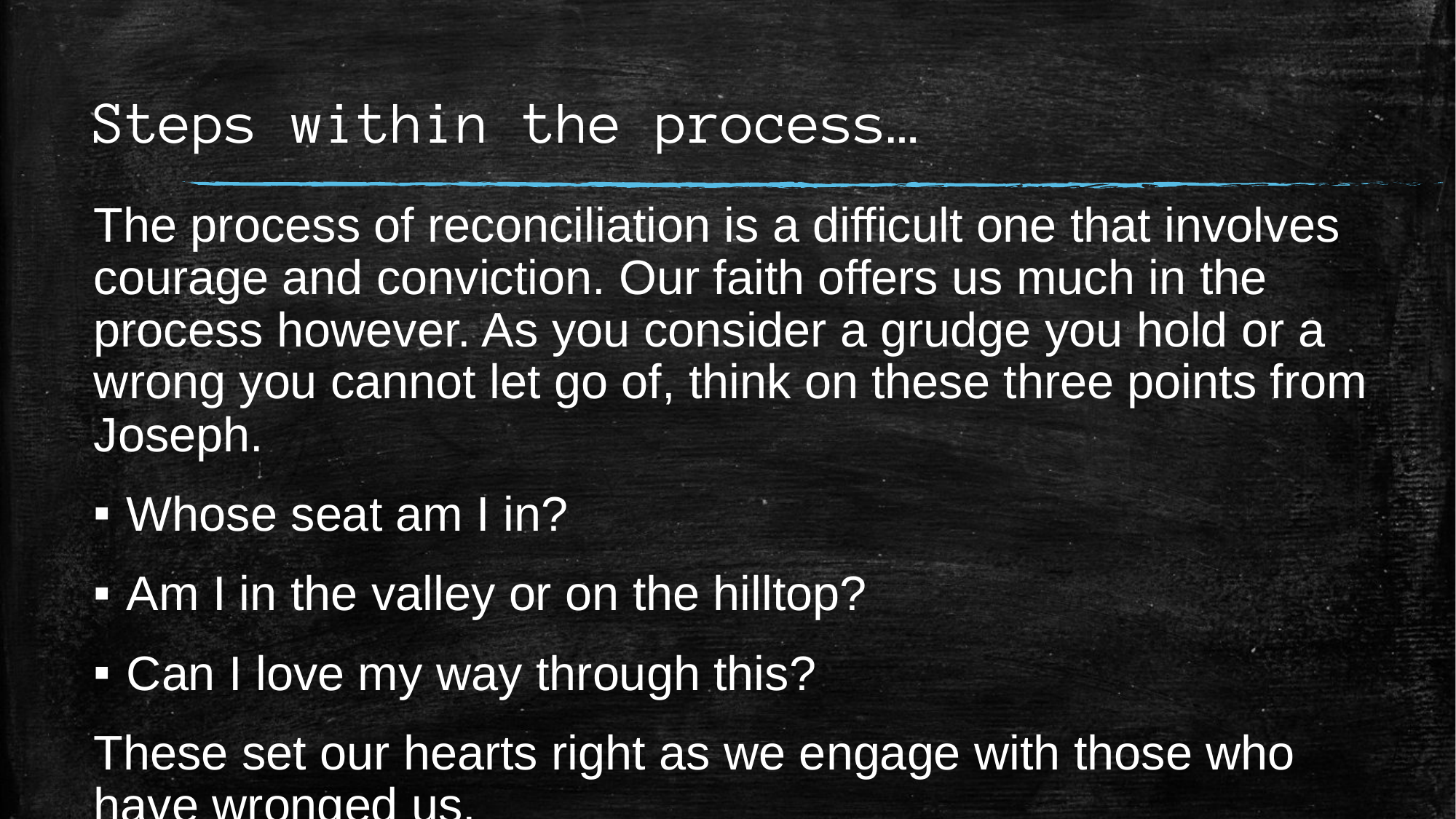

# Steps within the process…
The process of reconciliation is a difficult one that involves courage and conviction. Our faith offers us much in the process however. As you consider a grudge you hold or a wrong you cannot let go of, think on these three points from Joseph.
Whose seat am I in?
Am I in the valley or on the hilltop?
Can I love my way through this?
These set our hearts right as we engage with those who have wronged us.